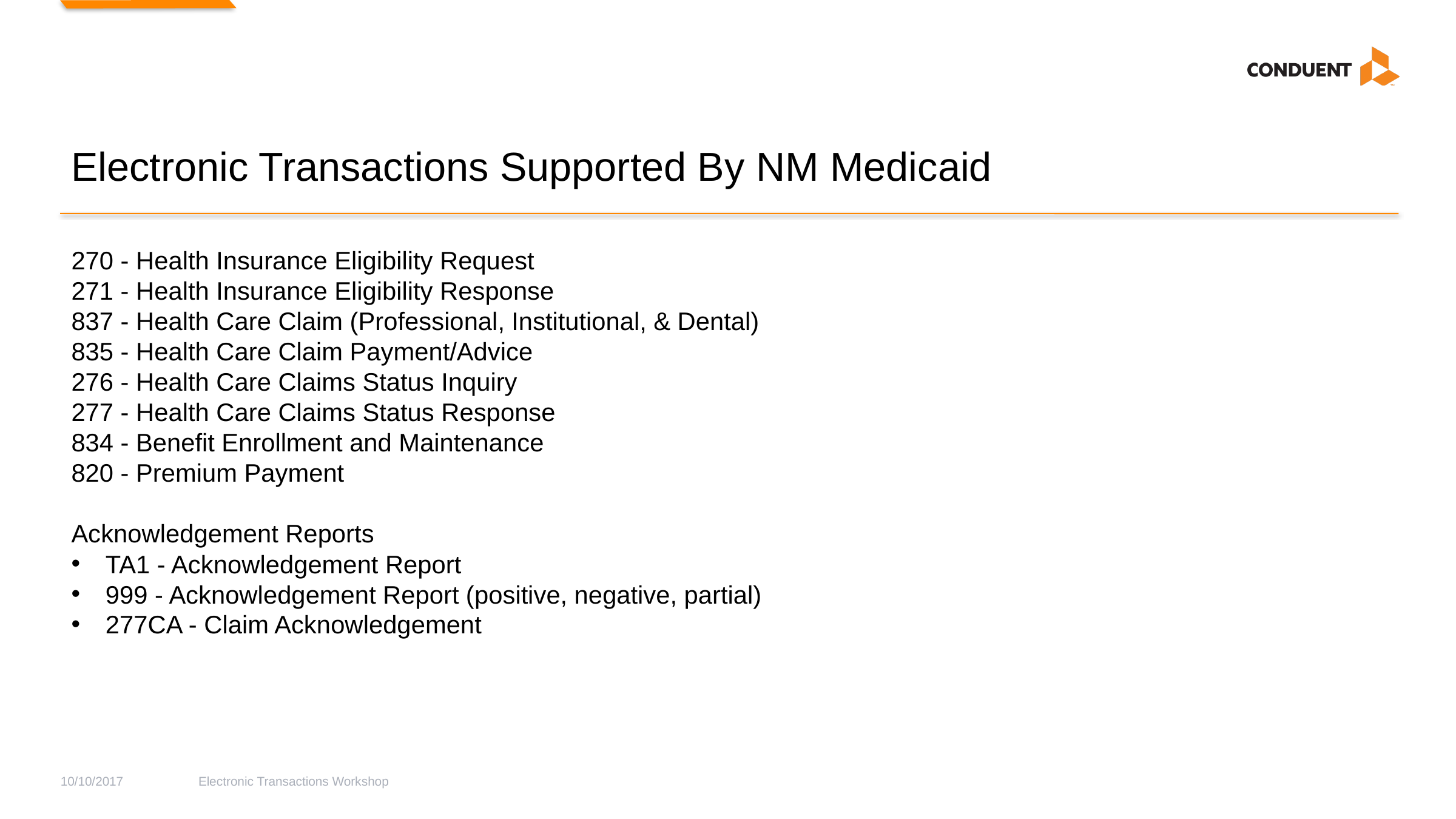

# Electronic Transactions Supported By NM Medicaid
270 - Health Insurance Eligibility Request
271 - Health Insurance Eligibility Response
837 - Health Care Claim (Professional, Institutional, & Dental)
835 - Health Care Claim Payment/Advice
276 - Health Care Claims Status Inquiry
277 - Health Care Claims Status Response
834 - Benefit Enrollment and Maintenance
820 - Premium Payment

Acknowledgement Reports
TA1 - Acknowledgement Report
999 - Acknowledgement Report (positive, negative, partial)
277CA - Claim Acknowledgement
10/10/2017
Electronic Transactions Workshop